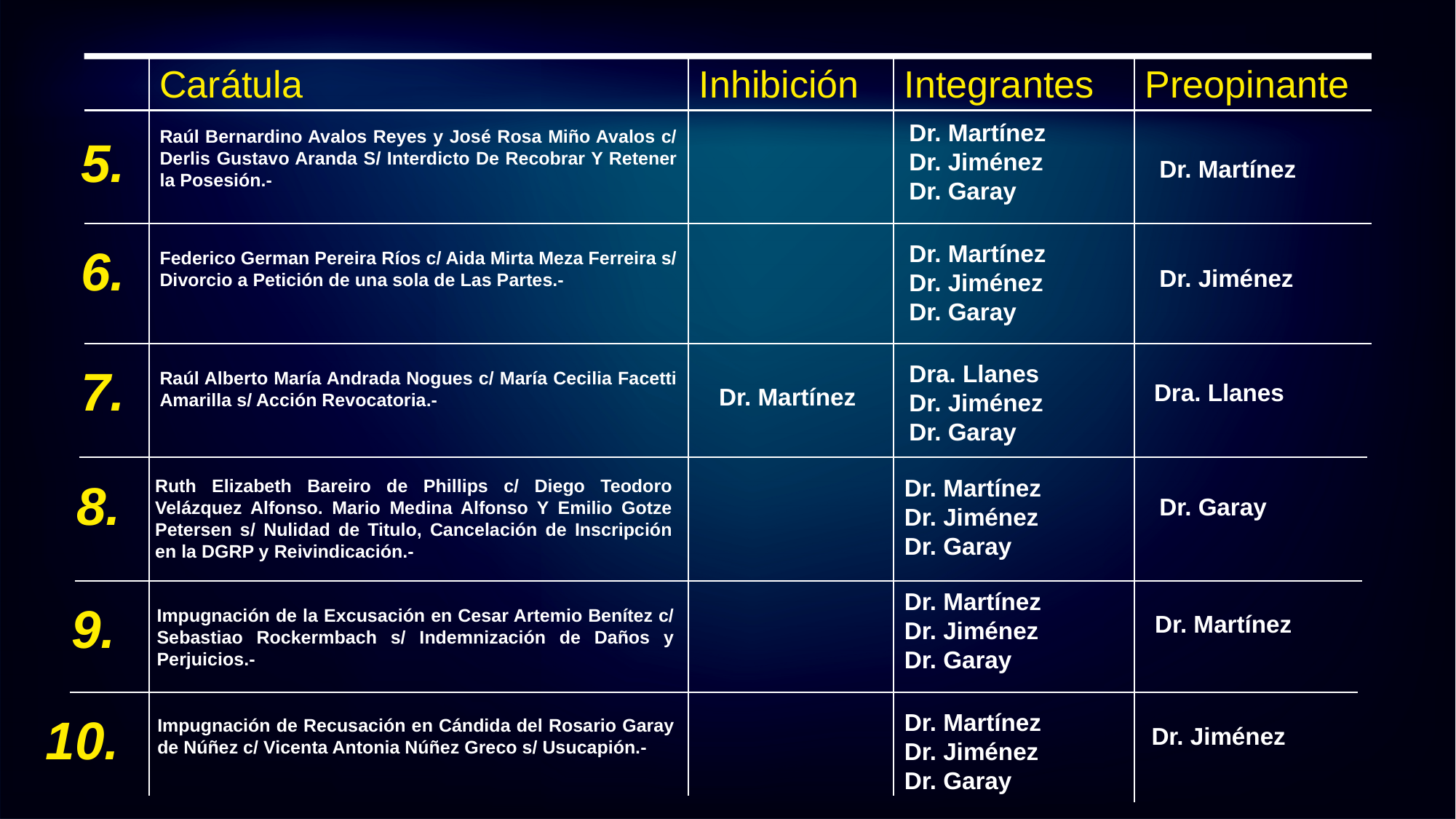

Carátula
Inhibición
Integrantes
Preopinante
Dr. Martínez
Dr. Jiménez
Dr. Garay
Raúl Bernardino Avalos Reyes y José Rosa Miño Avalos c/ Derlis Gustavo Aranda S/ Interdicto De Recobrar Y Retener la Posesión.-
5.
Dr. Martínez
6.
Dr. Martínez
Dr. Jiménez
Dr. Garay
Federico German Pereira Ríos c/ Aida Mirta Meza Ferreira s/ Divorcio a Petición de una sola de Las Partes.-
Dr. Jiménez
7.
Dra. Llanes
Dr. Jiménez
Dr. Garay
Raúl Alberto María Andrada Nogues c/ María Cecilia Facetti Amarilla s/ Acción Revocatoria.-
Dra. Llanes
Dr. Martínez
8.
Dr. Martínez
Dr. Jiménez
Dr. Garay
Ruth Elizabeth Bareiro de Phillips c/ Diego Teodoro Velázquez Alfonso. Mario Medina Alfonso Y Emilio Gotze Petersen s/ Nulidad de Titulo, Cancelación de Inscripción en la DGRP y Reivindicación.-
Dr. Garay
Dr. Martínez
Dr. Jiménez
Dr. Garay
9.
Impugnación de la Excusación en Cesar Artemio Benítez c/ Sebastiao Rockermbach s/ Indemnización de Daños y Perjuicios.-
Dr. Martínez
10.
Dr. Martínez
Dr. Jiménez
Dr. Garay
Impugnación de Recusación en Cándida del Rosario Garay de Núñez c/ Vicenta Antonia Núñez Greco s/ Usucapión.-
Dr. Jiménez